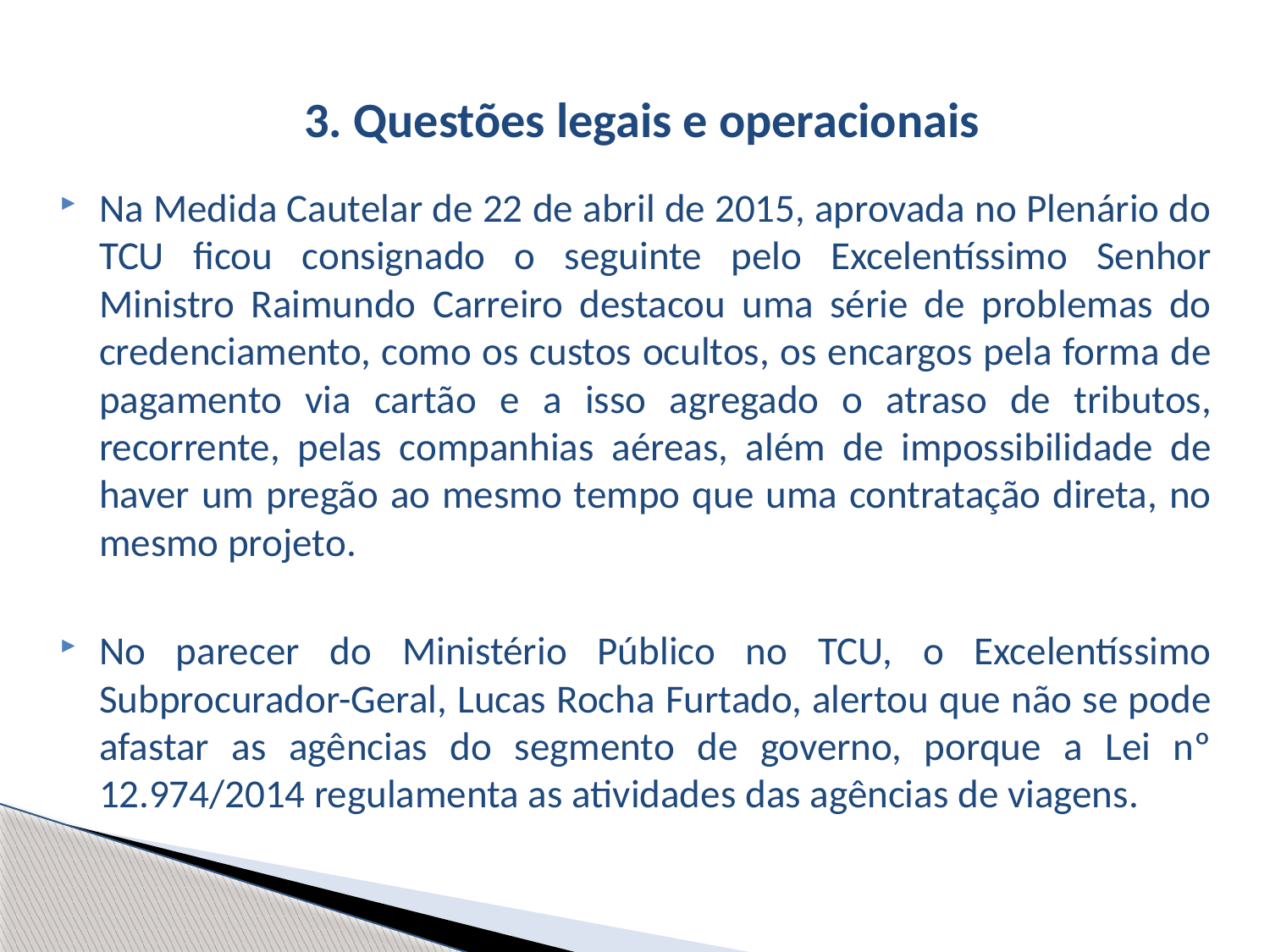

# 3. Questões legais e operacionais
Na Medida Cautelar de 22 de abril de 2015, aprovada no Plenário do TCU ficou consignado o seguinte pelo Excelentíssimo Senhor Ministro Raimundo Carreiro destacou uma série de problemas do credenciamento, como os custos ocultos, os encargos pela forma de pagamento via cartão e a isso agregado o atraso de tributos, recorrente, pelas companhias aéreas, além de impossibilidade de haver um pregão ao mesmo tempo que uma contratação direta, no mesmo projeto.

No parecer do Ministério Público no TCU, o Excelentíssimo Subprocurador-Geral, Lucas Rocha Furtado, alertou que não se pode afastar as agências do segmento de governo, porque a Lei nº 12.974/2014 regulamenta as atividades das agências de viagens.